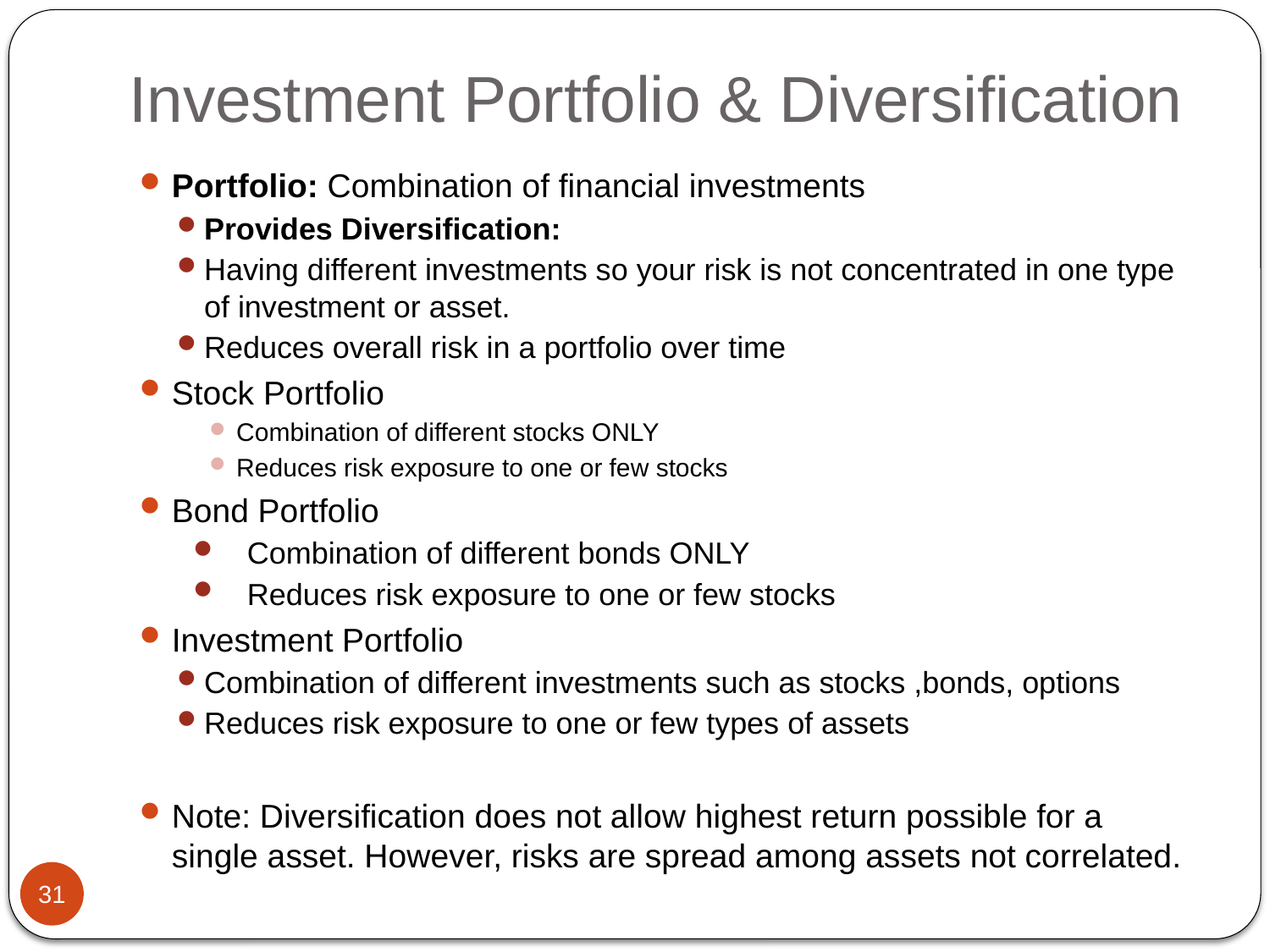

# Investment Portfolio & Diversification
Portfolio: Combination of financial investments
Provides Diversification:
Having different investments so your risk is not concentrated in one type of investment or asset.
Reduces overall risk in a portfolio over time
Stock Portfolio
Combination of different stocks ONLY
Reduces risk exposure to one or few stocks
Bond Portfolio
Combination of different bonds ONLY
Reduces risk exposure to one or few stocks
Investment Portfolio
Combination of different investments such as stocks ,bonds, options
Reduces risk exposure to one or few types of assets

Note: Diversification does not allow highest return possible for a single asset. However, risks are spread among assets not correlated.

31